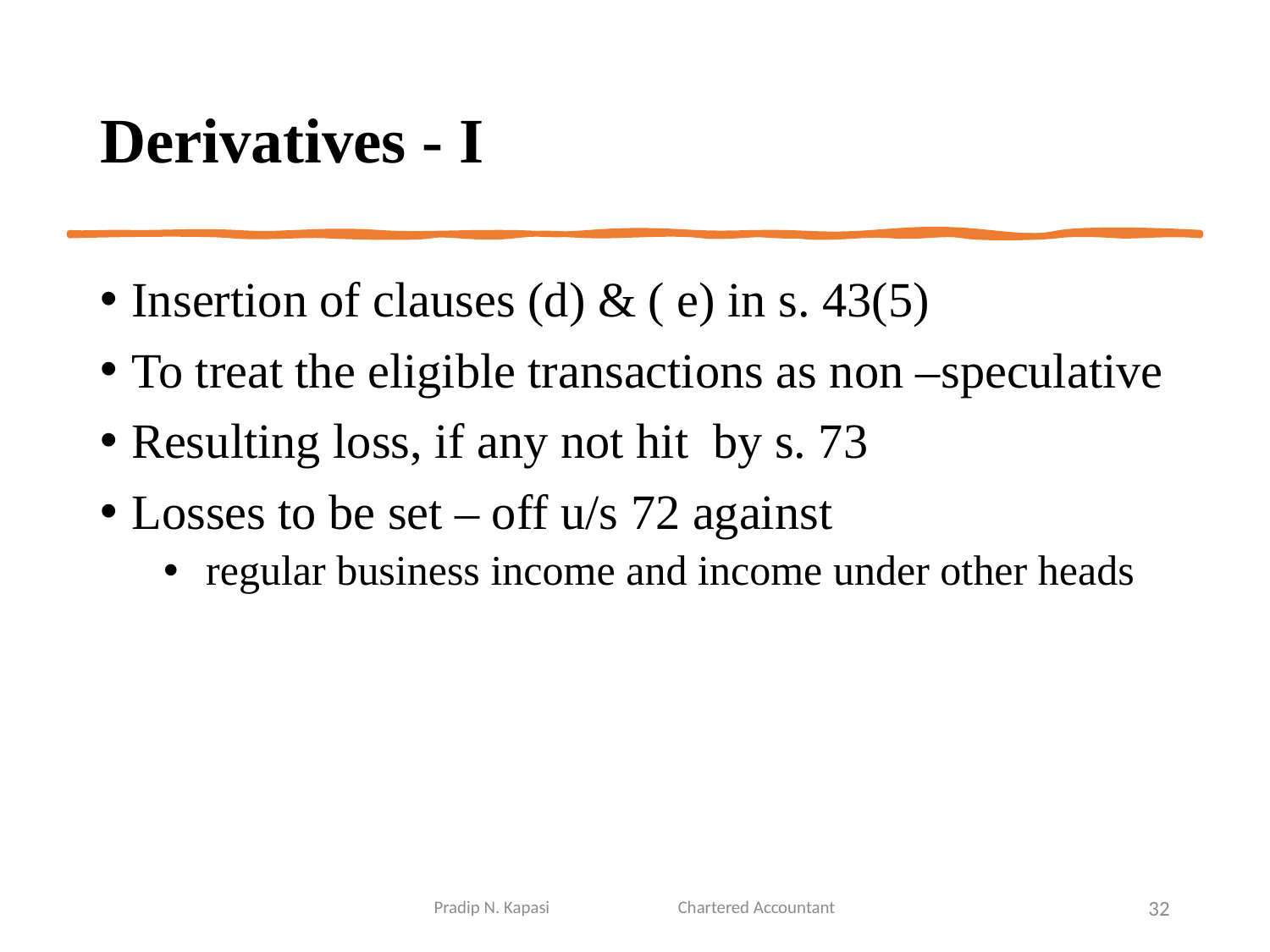

# Derivatives - I

Insertion of clauses (d) & ( e) in s. 43(5)
To treat the eligible transactions as non –speculative
Resulting loss, if any not hit  by s. 73
Losses to be set – off u/s 72 against
 regular business income and income under other heads

Pradip N. Kapasi                                Chartered Accountant
32